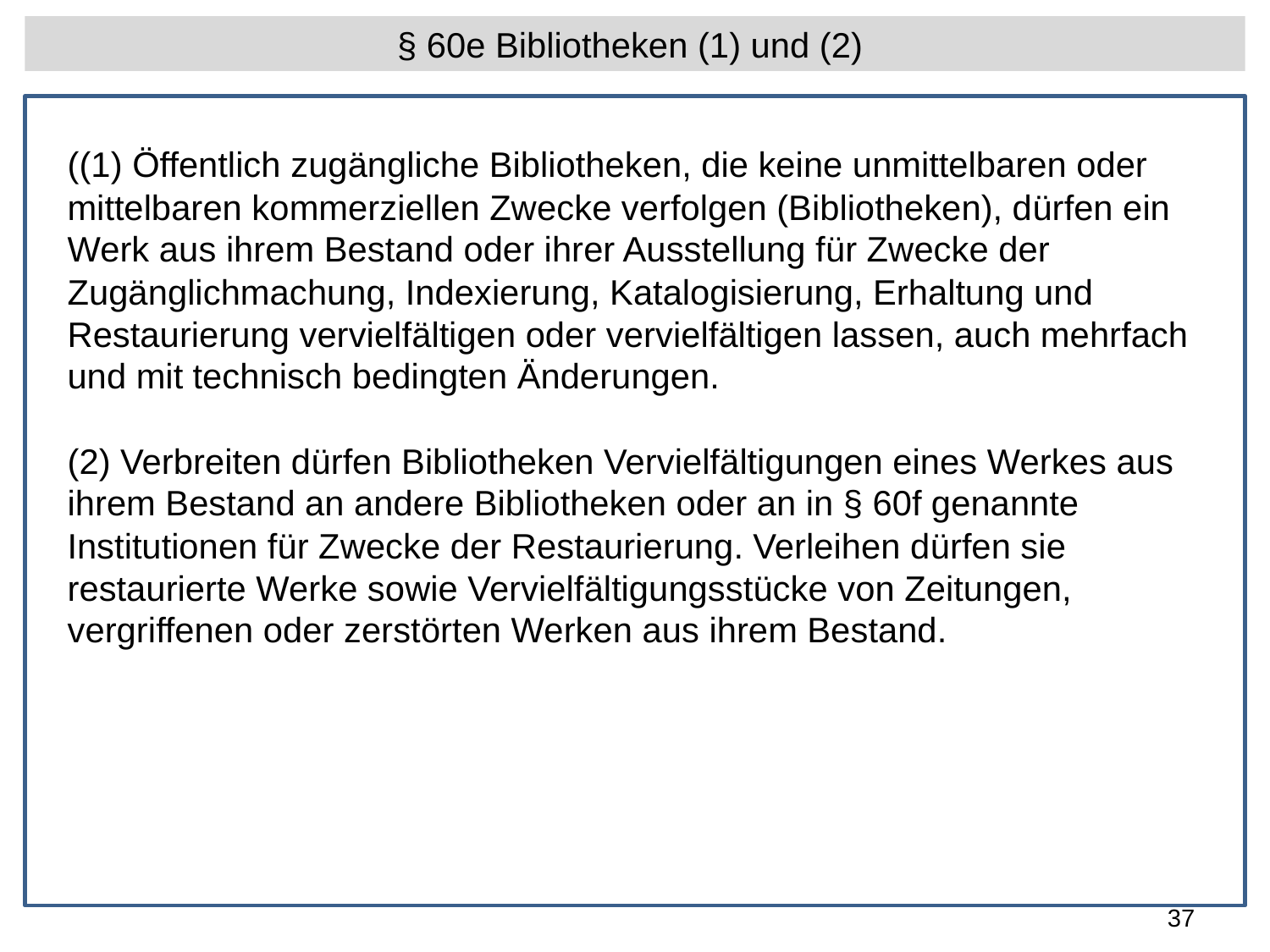

§ 60e Bibliotheken (1) und (2)

((1) Öffentlich zugängliche Bibliotheken, die keine unmittelbaren oder mittelbaren kommerziellen Zwecke verfolgen (Bibliotheken), dürfen ein Werk aus ihrem Bestand oder ihrer Ausstellung für Zwecke der Zugänglichmachung, Indexierung, Katalogisierung, Erhaltung und Restaurierung vervielfältigen oder vervielfältigen lassen, auch mehrfach und mit technisch bedingten Änderungen.

(2) Verbreiten dürfen Bibliotheken Vervielfältigungen eines Werkes aus ihrem Bestand an andere Bibliotheken oder an in § 60f genannte Institutionen für Zwecke der Restaurierung. Verleihen dürfen sie restaurierte Werke sowie Vervielfältigungsstücke von Zeitungen, vergriffenen oder zerstörten Werken aus ihrem Bestand.